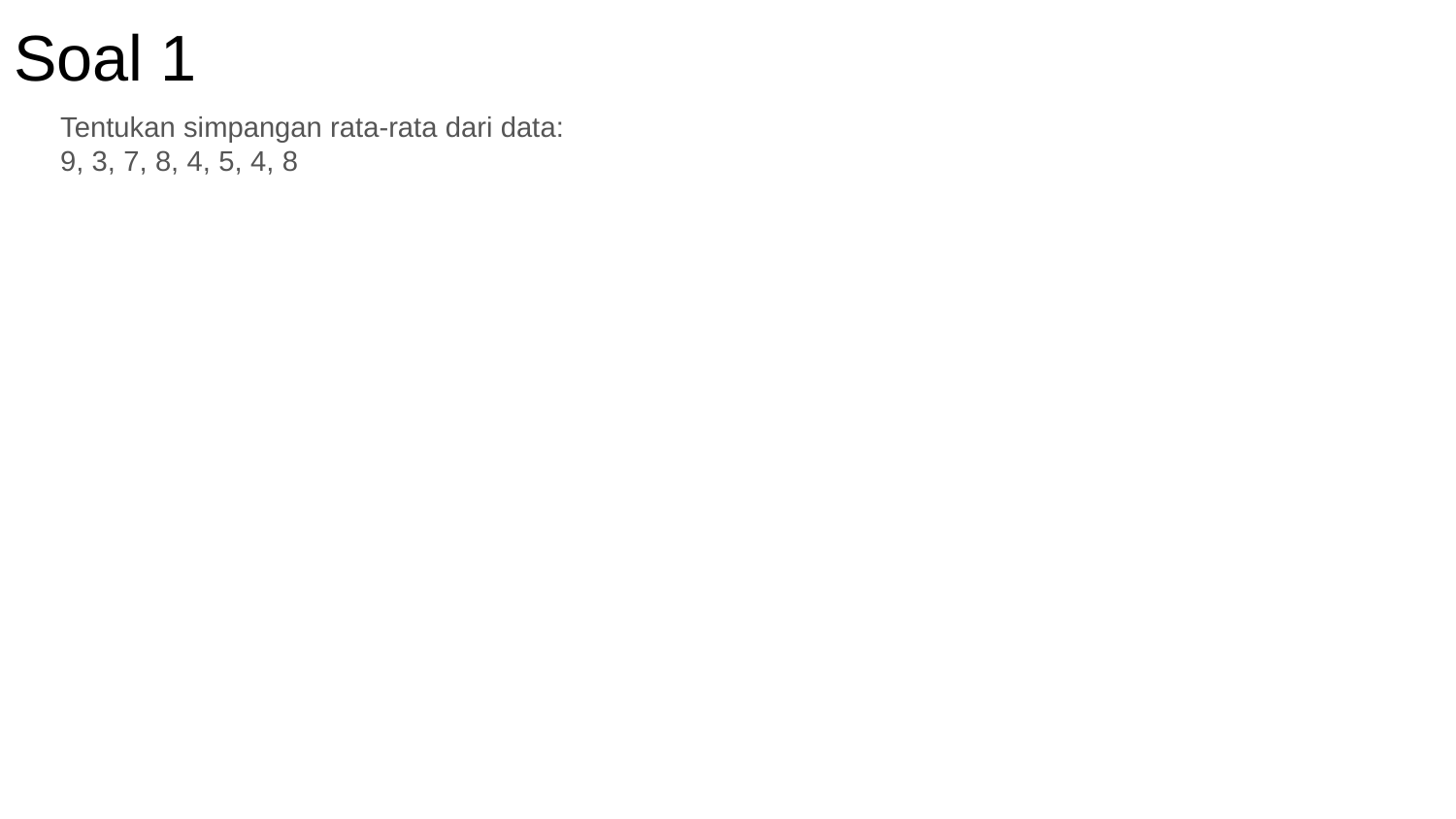

Soal 1
Tentukan simpangan rata-rata dari data:
9, 3, 7, 8, 4, 5, 4, 8